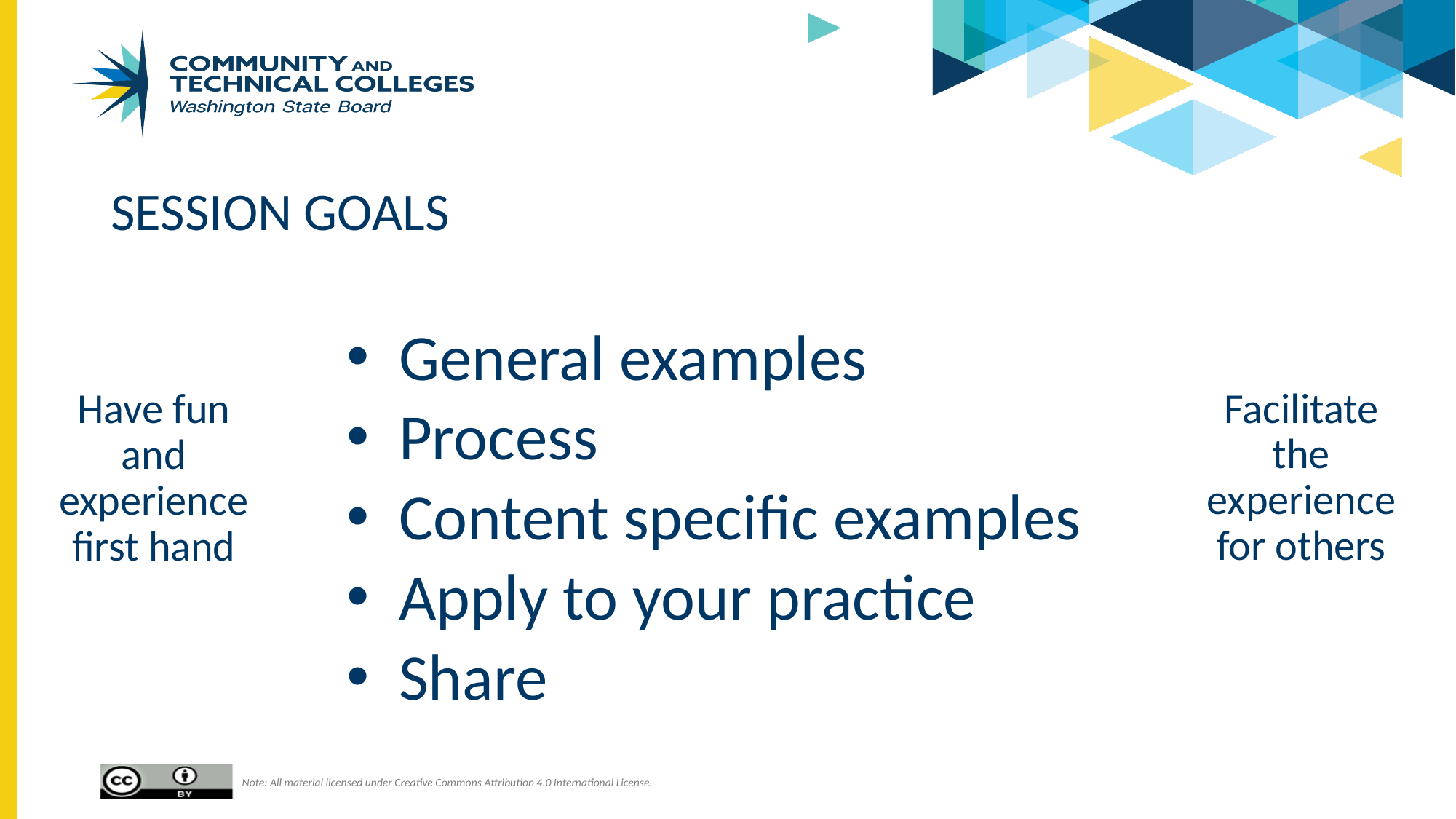

# Session Goals

Have fun and experience first hand
General examples
Process
Content specific examples
Apply to your practice
Share

Facilitate the experience for others